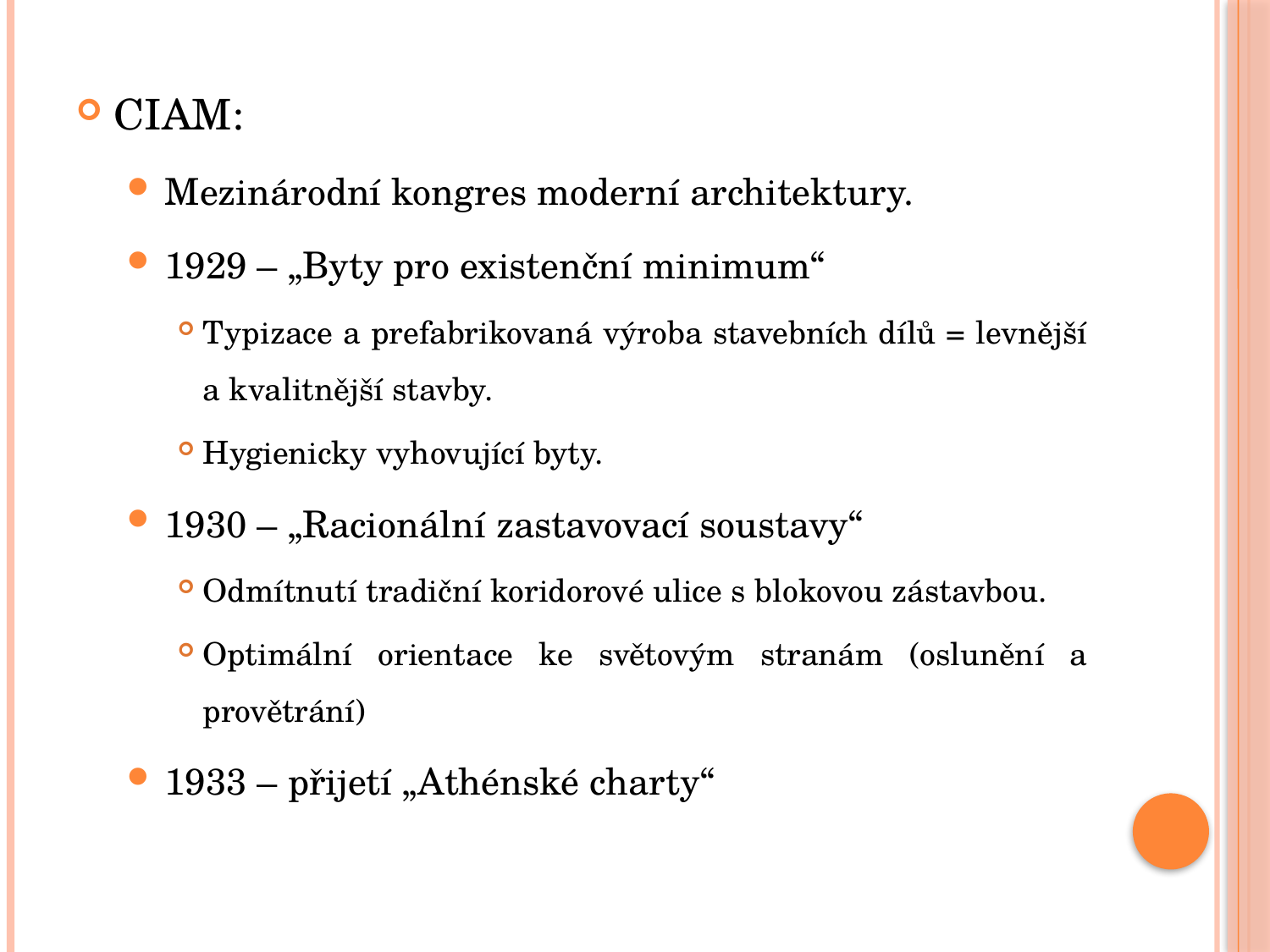

CIAM:
Mezinárodní kongres moderní architektury.
1929 – „Byty pro existenční minimum“
Typizace a prefabrikovaná výroba stavebních dílů = levnější a kvalitnější stavby.
Hygienicky vyhovující byty.
1930 – „Racionální zastavovací soustavy“
Odmítnutí tradiční koridorové ulice s blokovou zástavbou.
Optimální orientace ke světovým stranám (oslunění a provětrání)
1933 – přijetí „Athénské charty“